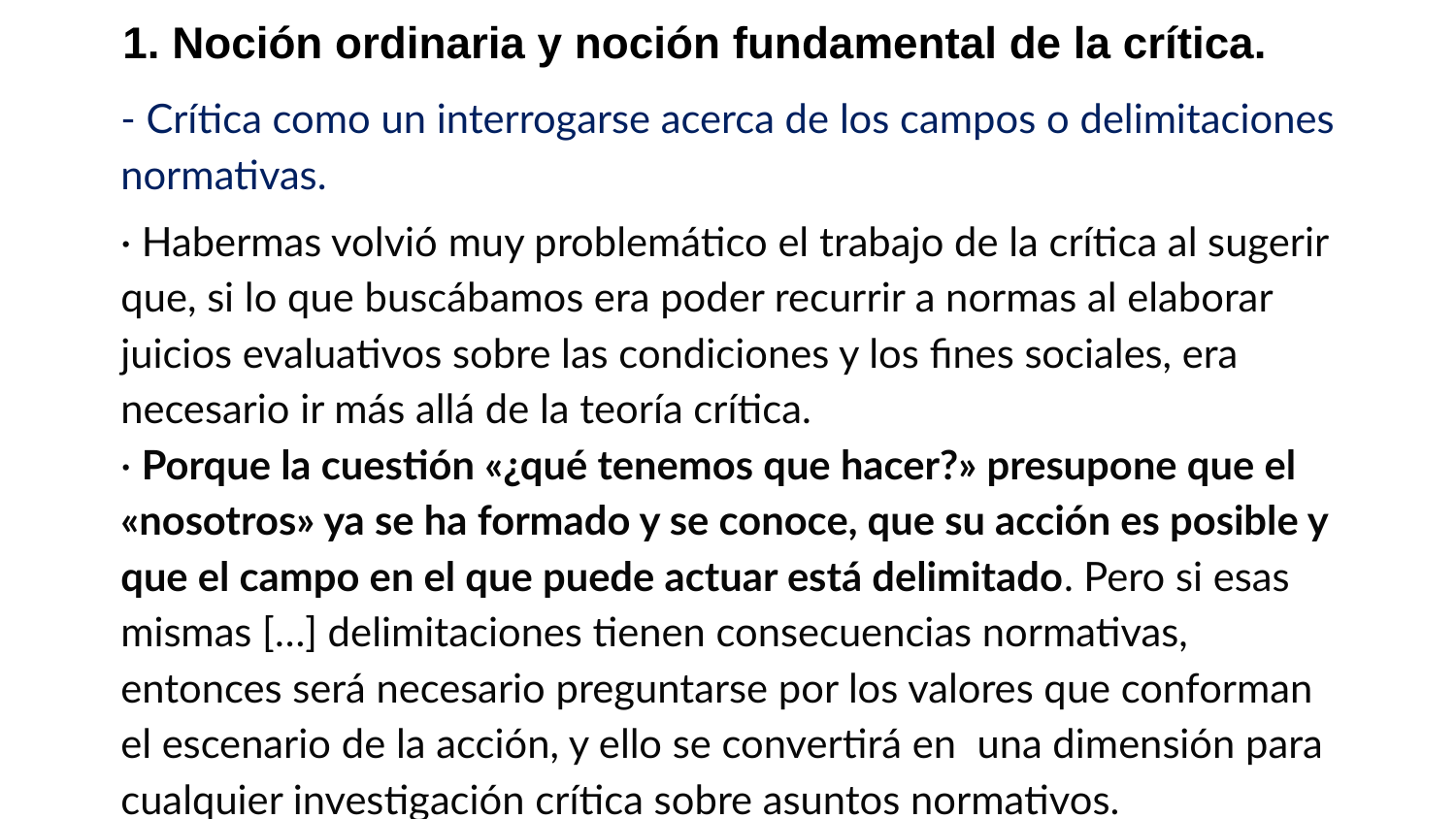

1. Noción ordinaria y noción fundamental de la crítica.
- Crítica como un interrogarse acerca de los campos o delimitaciones normativas.

· Habermas volvió muy problemático el trabajo de la crítica al sugerir que, si lo que buscábamos era poder recurrir a normas al elaborar juicios evaluativos sobre las condiciones y los fines sociales, era necesario ir más allá de la teoría crítica.
· Porque la cuestión «¿qué tenemos que hacer?» presupone que el «nosotros» ya se ha formado y se conoce, que su acción es posible y que el campo en el que puede actuar está delimitado. Pero si esas mismas […] delimitaciones tienen consecuencias normativas, entonces será necesario preguntarse por los valores que conforman el escenario de la acción, y ello se convertirá en  una dimensión para cualquier investigación crítica sobre asuntos normativos.